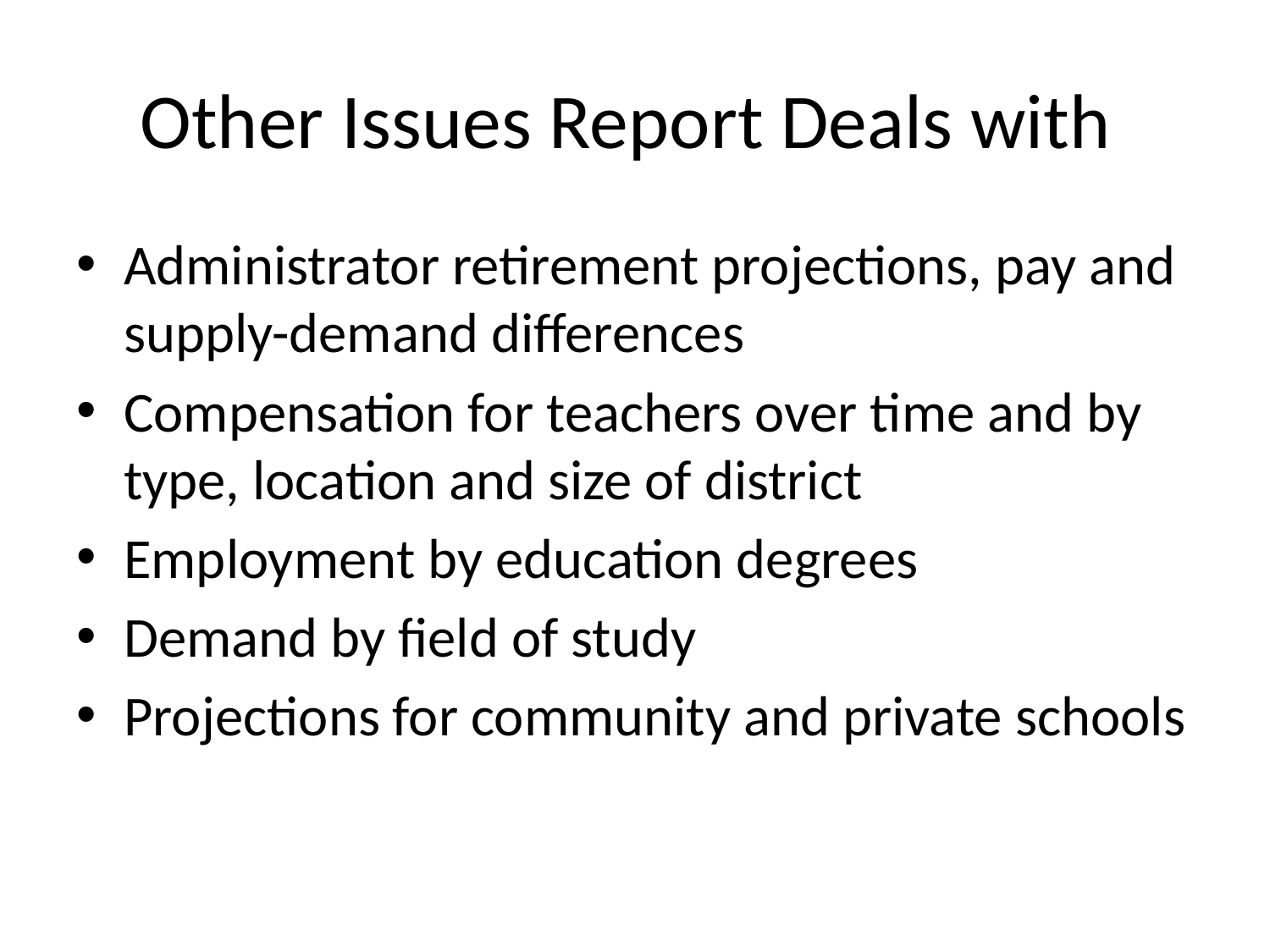

# Other Issues Report Deals with
Administrator retirement projections, pay and supply-demand differences
Compensation for teachers over time and by type, location and size of district
Employment by education degrees
Demand by field of study
Projections for community and private schools